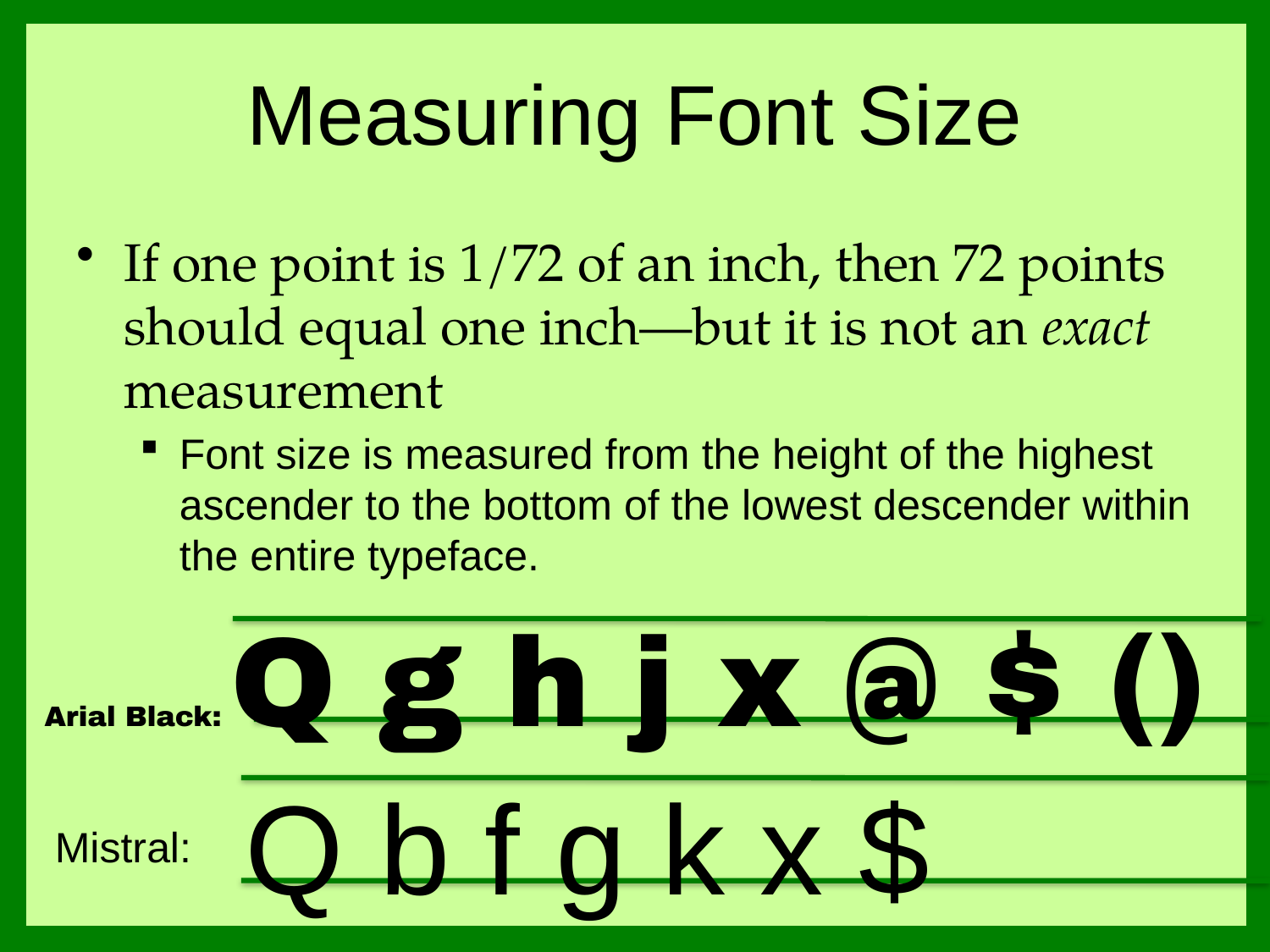

# Measuring Font Size
If one point is 1/72 of an inch, then 72 points should equal one inch—but it is not an exact measurement
Font size is measured from the height of the highest ascender to the bottom of the lowest descender within the entire typeface.

Arial Black: Q g h j x @ $ ()

Q b f g k x $

Mistral: